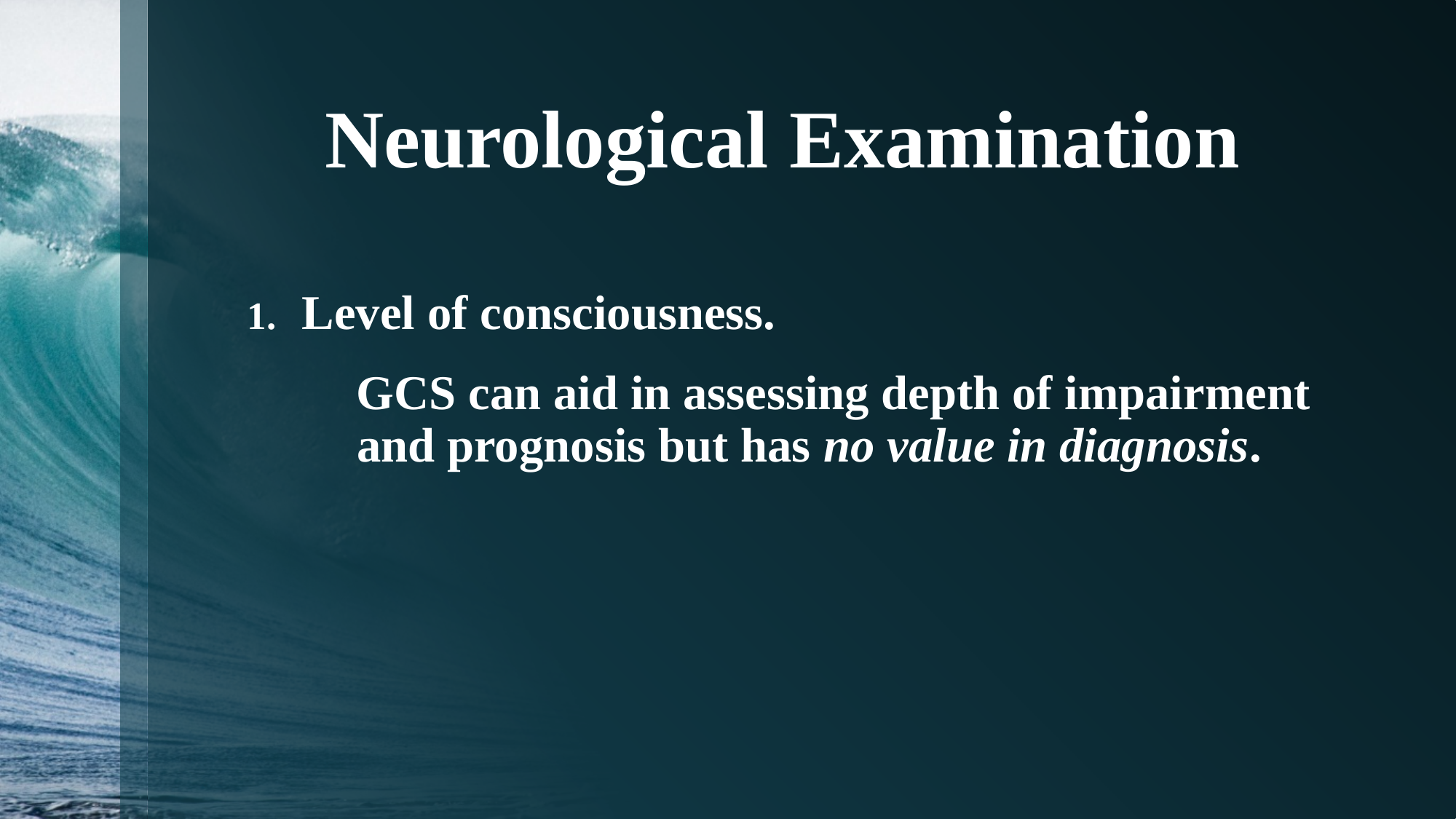

# Neurological Examination
Level of consciousness.
	GCS can aid in assessing depth of impairment
         and prognosis but has no value in diagnosis.